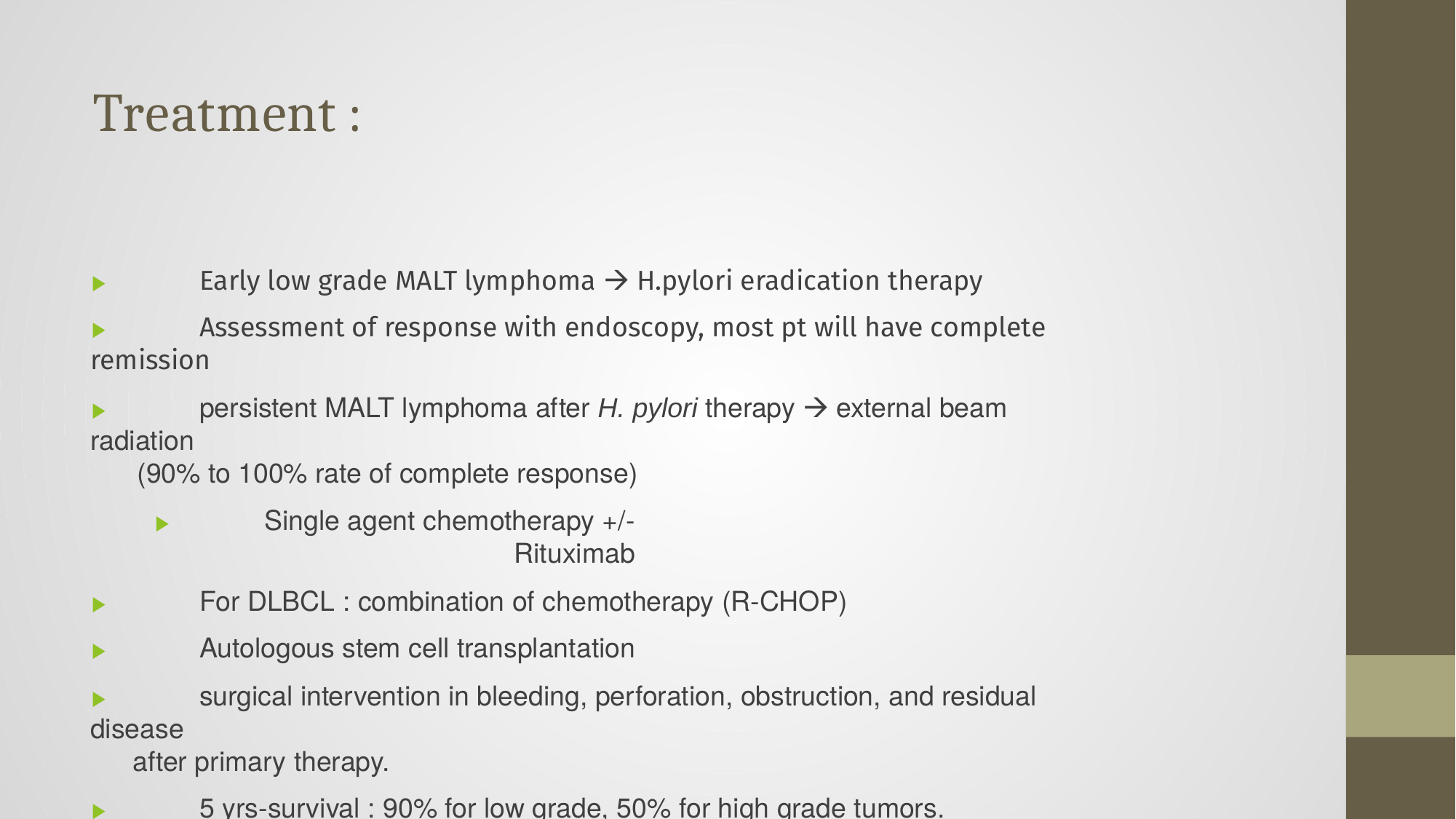

# Treatment :
▶	Early low grade MALT lymphoma 🡪 H.pylori eradication therapy
▶	Assessment of response with endoscopy, most pt will have complete remission
▶	persistent MALT lymphoma after H. pylori therapy 🡪 external beam radiation
(90% to 100% rate of complete response)
▶	Single agent chemotherapy +/- Rituximab
▶	For DLBCL : combination of chemotherapy (R-CHOP)
▶	Autologous stem cell transplantation
▶	surgical intervention in bleeding, perforation, obstruction, and residual disease
after primary therapy.
▶	5 yrs-survival : 90% for low grade, 50% for high grade tumors.